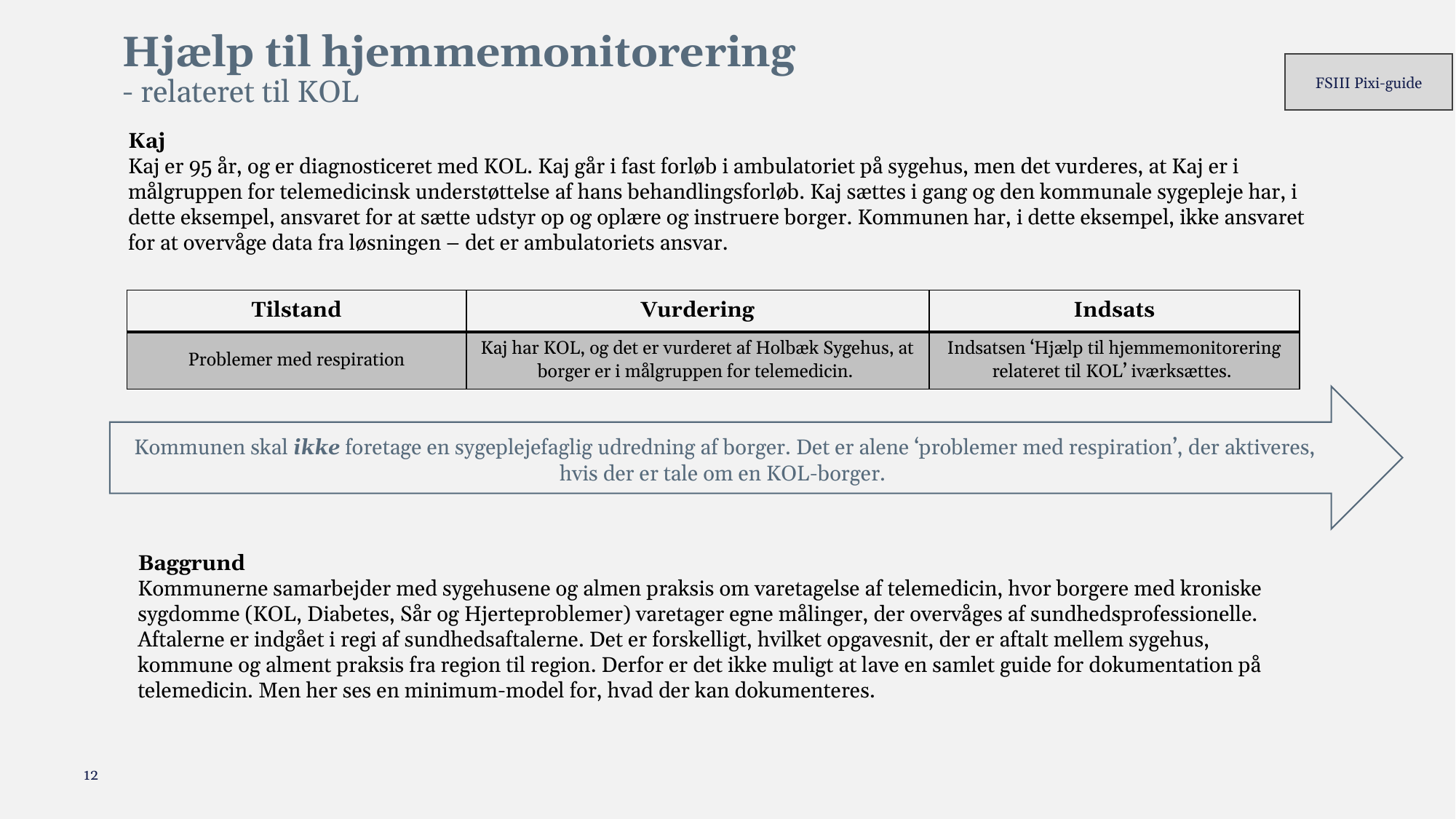

Hjælp til hjemmemonitorering
- relateret til KOL
FSIII Pixi-guide
Kaj
Kaj er 95 år, og er diagnosticeret med KOL. Kaj går i fast forløb i ambulatoriet på sygehus, men det vurderes, at Kaj er i målgruppen for telemedicinsk understøttelse af hans behandlingsforløb. Kaj sættes i gang og den kommunale sygepleje har, i dette eksempel, ansvaret for at sætte udstyr op og oplære og instruere borger. Kommunen har, i dette eksempel, ikke ansvaret for at overvåge data fra løsningen – det er ambulatoriets ansvar.
| Tilstand | Vurdering | Indsats |
| --- | --- | --- |
| Problemer med respiration | Kaj har KOL, og det er vurderet af Holbæk Sygehus, at borger er i målgruppen for telemedicin. | Indsatsen ‘Hjælp til hjemmemonitorering relateret til KOL’ iværksættes. |

Kommunen skal ikke foretage en sygeplejefaglig udredning af borger. Det er alene ‘problemer med respiration’, der aktiveres, hvis der er tale om en KOL-borger.
Baggrund
Kommunerne samarbejder med sygehusene og almen praksis om varetagelse af telemedicin, hvor borgere med kroniske sygdomme (KOL, Diabetes, Sår og Hjerteproblemer) varetager egne målinger, der overvåges af sundhedsprofessionelle. Aftalerne er indgået i regi af sundhedsaftalerne. Det er forskelligt, hvilket opgavesnit, der er aftalt mellem sygehus, kommune og alment praksis fra region til region. Derfor er det ikke muligt at lave en samlet guide for dokumentation på telemedicin. Men her ses en minimum-model for, hvad der kan dokumenteres.
12